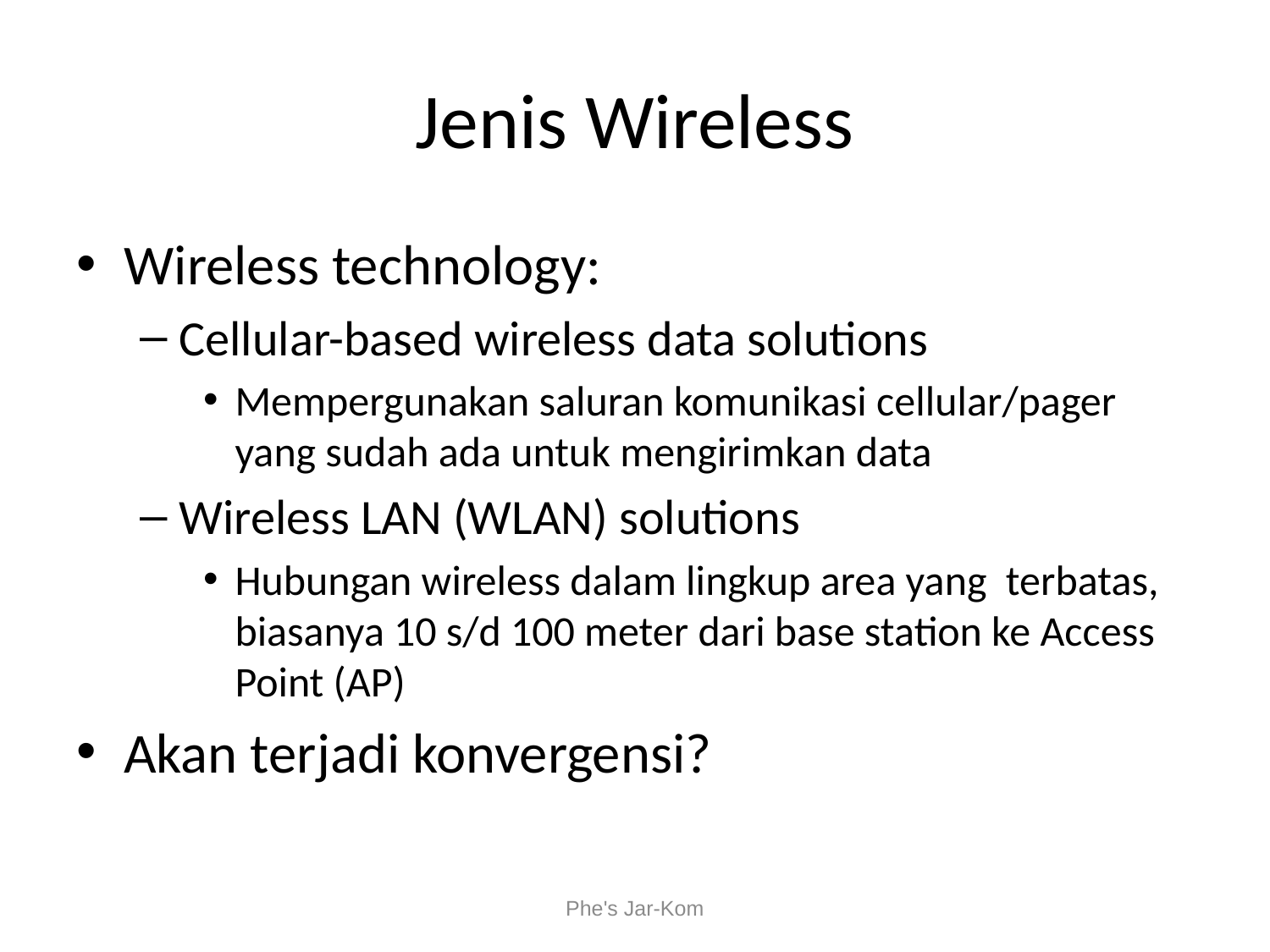

# Jenis Wireless
Wireless technology:
Cellular-based wireless data solutions
Mempergunakan saluran komunikasi cellular/pager yang sudah ada untuk mengirimkan data
Wireless LAN (WLAN) solutions
Hubungan wireless dalam lingkup area yang  terbatas, biasanya 10 s/d 100 meter dari base station ke Access Point (AP)
Akan terjadi konvergensi?

Phe's Jar-Kom